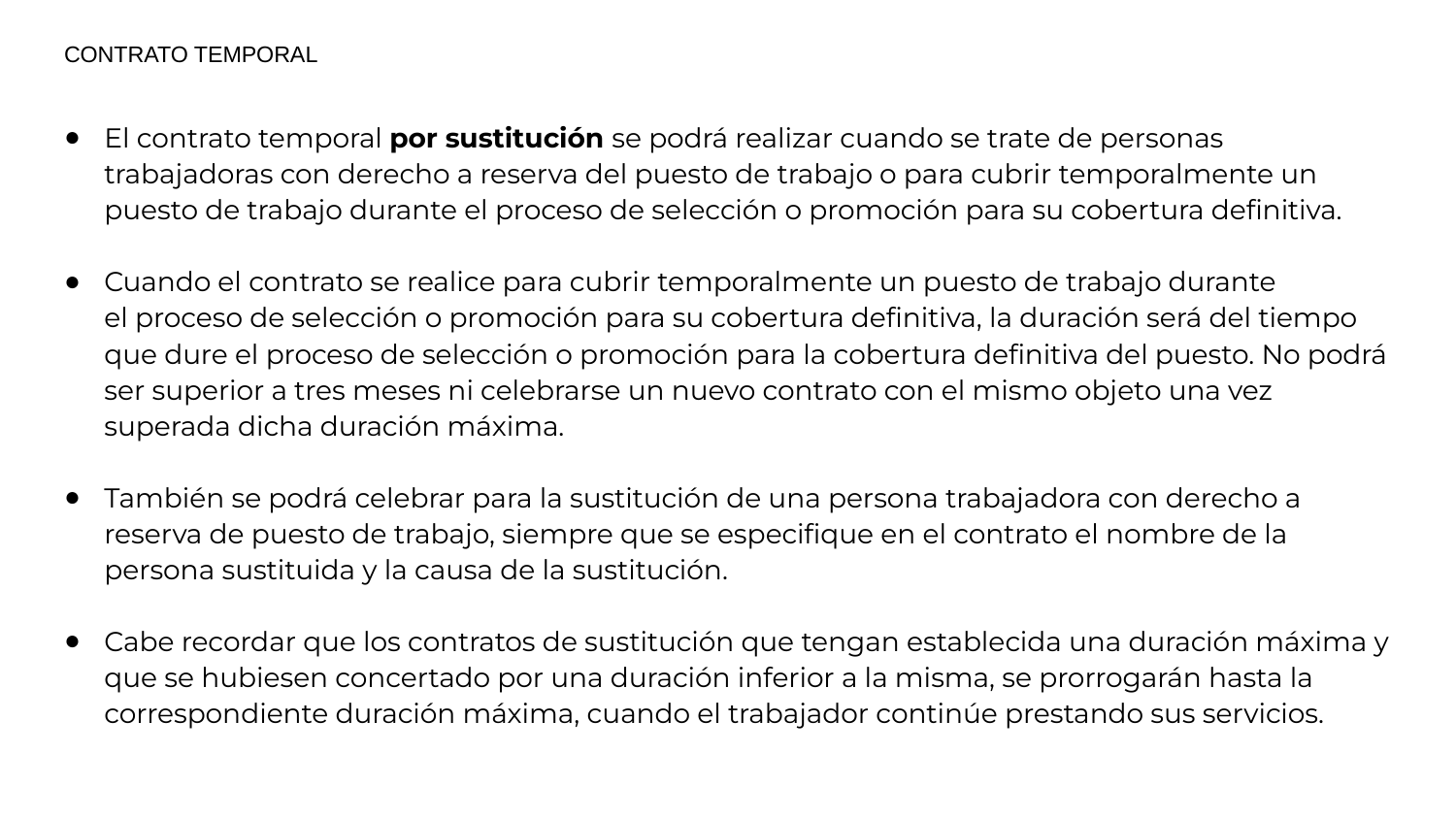

# CONTRATO TEMPORAL
El contrato temporal por sustitución se podrá realizar cuando se trate de personas trabajadoras con derecho a reserva del puesto de trabajo o para cubrir temporalmente un puesto de trabajo durante el proceso de selección o promoción para su cobertura definitiva.

Cuando el contrato se realice para cubrir temporalmente un puesto de trabajo durante el proceso de selección o promoción para su cobertura definitiva, la duración será del tiempo que dure el proceso de selección o promoción para la cobertura definitiva del puesto. No podrá ser superior a tres meses ni celebrarse un nuevo contrato con el mismo objeto una vez superada dicha duración máxima.

También se podrá celebrar para la sustitución de una persona trabajadora con derecho a reserva de puesto de trabajo, siempre que se especifique en el contrato el nombre de la persona sustituida y la causa de la sustitución.

Cabe recordar que los contratos de sustitución que tengan establecida una duración máxima y que se hubiesen concertado por una duración inferior a la misma, se prorrogarán hasta la correspondiente duración máxima, cuando el trabajador continúe prestando sus servicios.